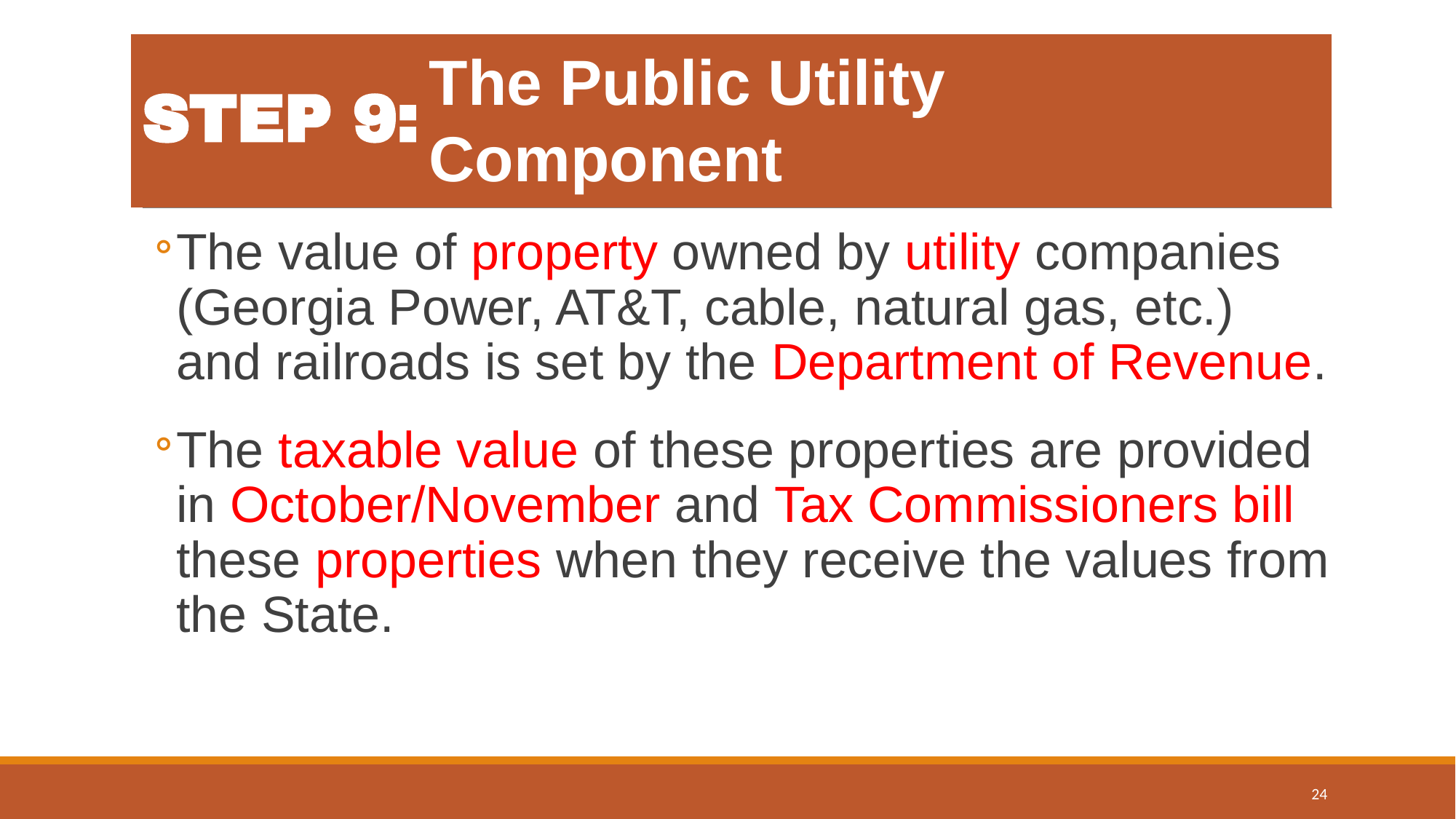

# STEP 9:
The Public Utility Component
The value of property owned by utility companies (Georgia Power, AT&T, cable, natural gas, etc.) and railroads is set by the Department of Revenue.

The taxable value of these properties are provided in October/November and Tax Commissioners bill these properties when they receive the values from the State.

24